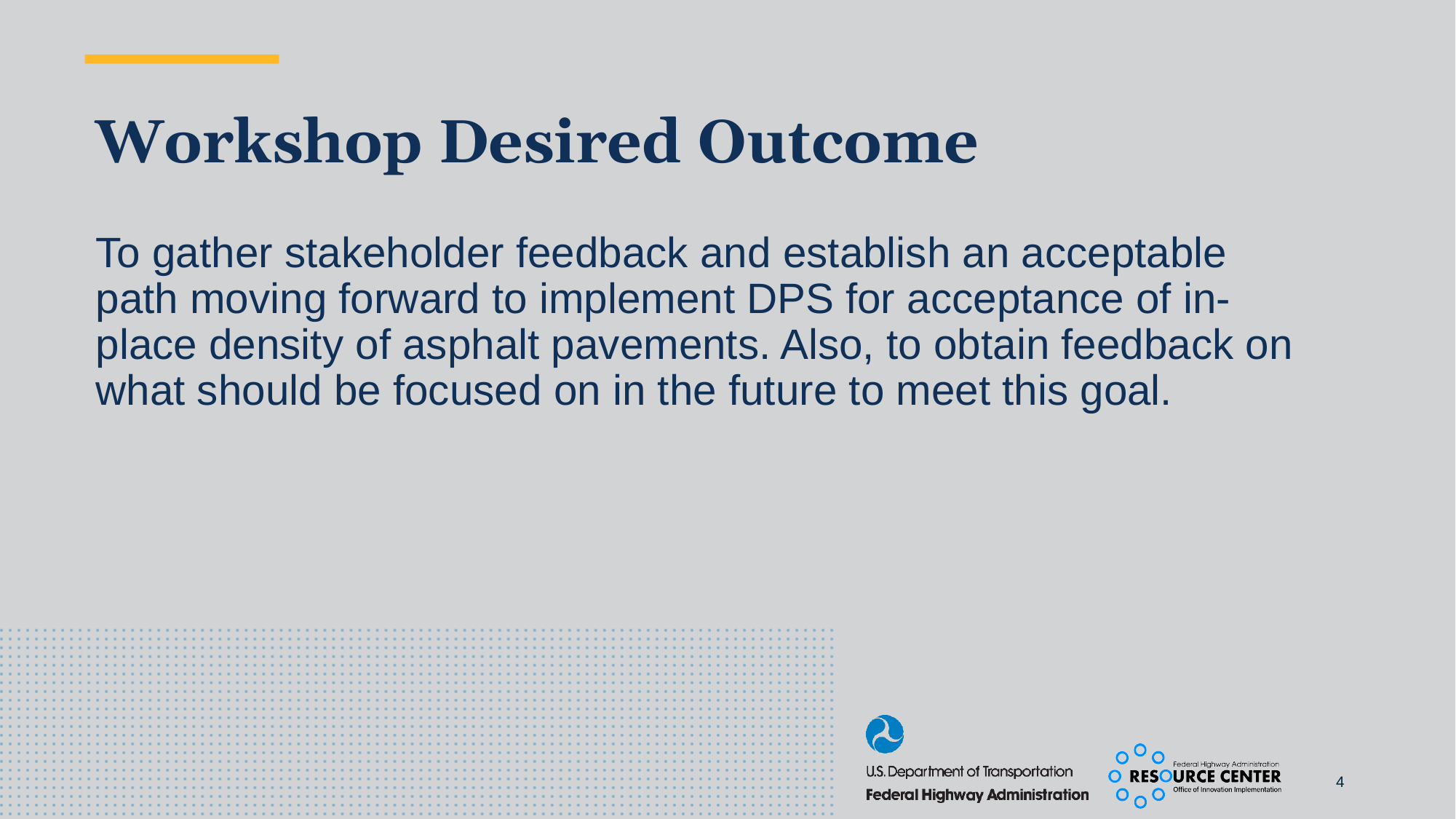

# Workshop Desired Outcome
To gather stakeholder feedback and establish an acceptable path moving forward to implement DPS for acceptance of in-place density of asphalt pavements. Also, to obtain feedback on what should be focused on in the future to meet this goal.

4